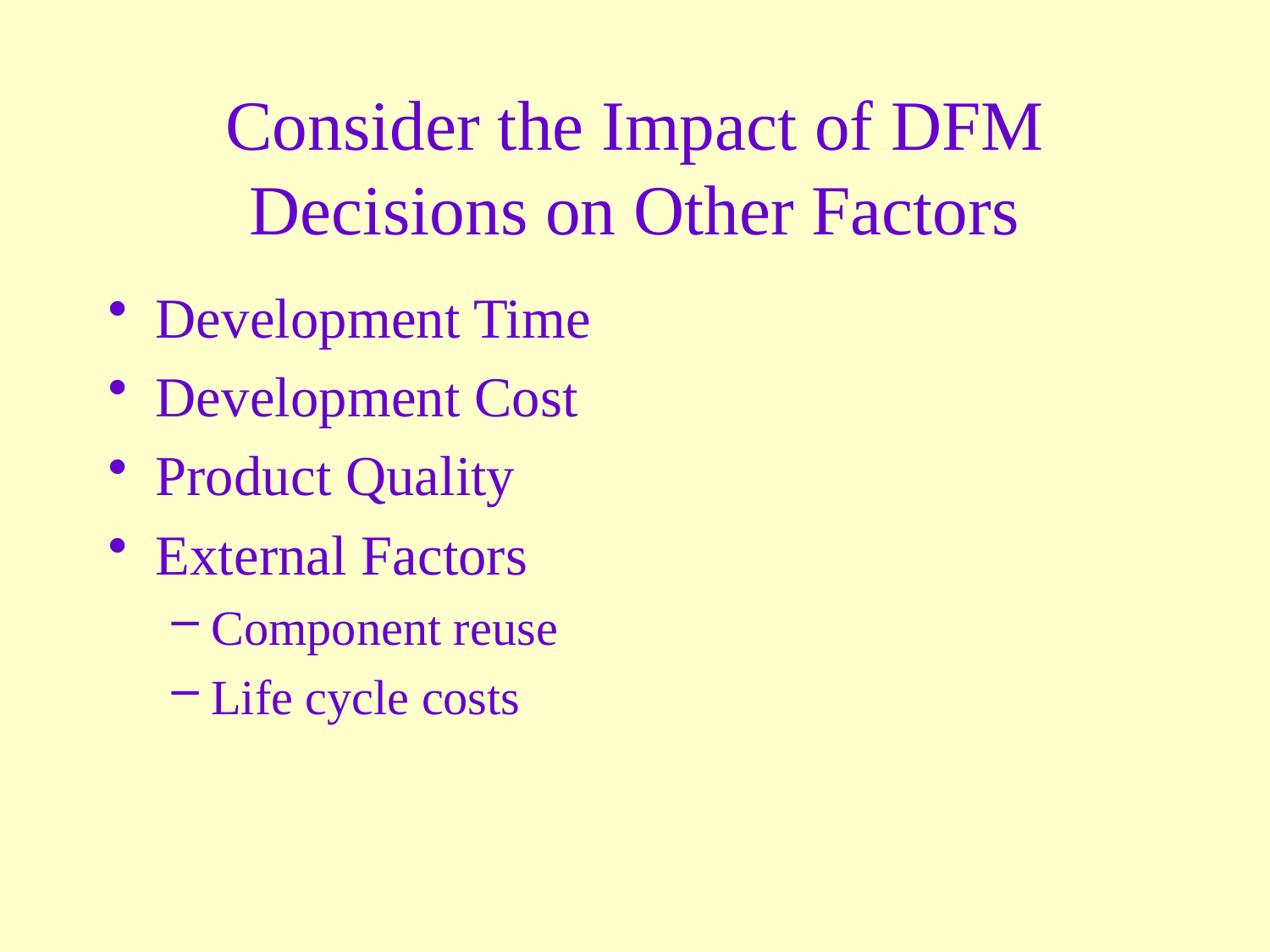

# Consider the Impact of DFM Decisions on Other Factors
Development Time
Development Cost
Product Quality
External Factors
Component reuse
Life cycle costs